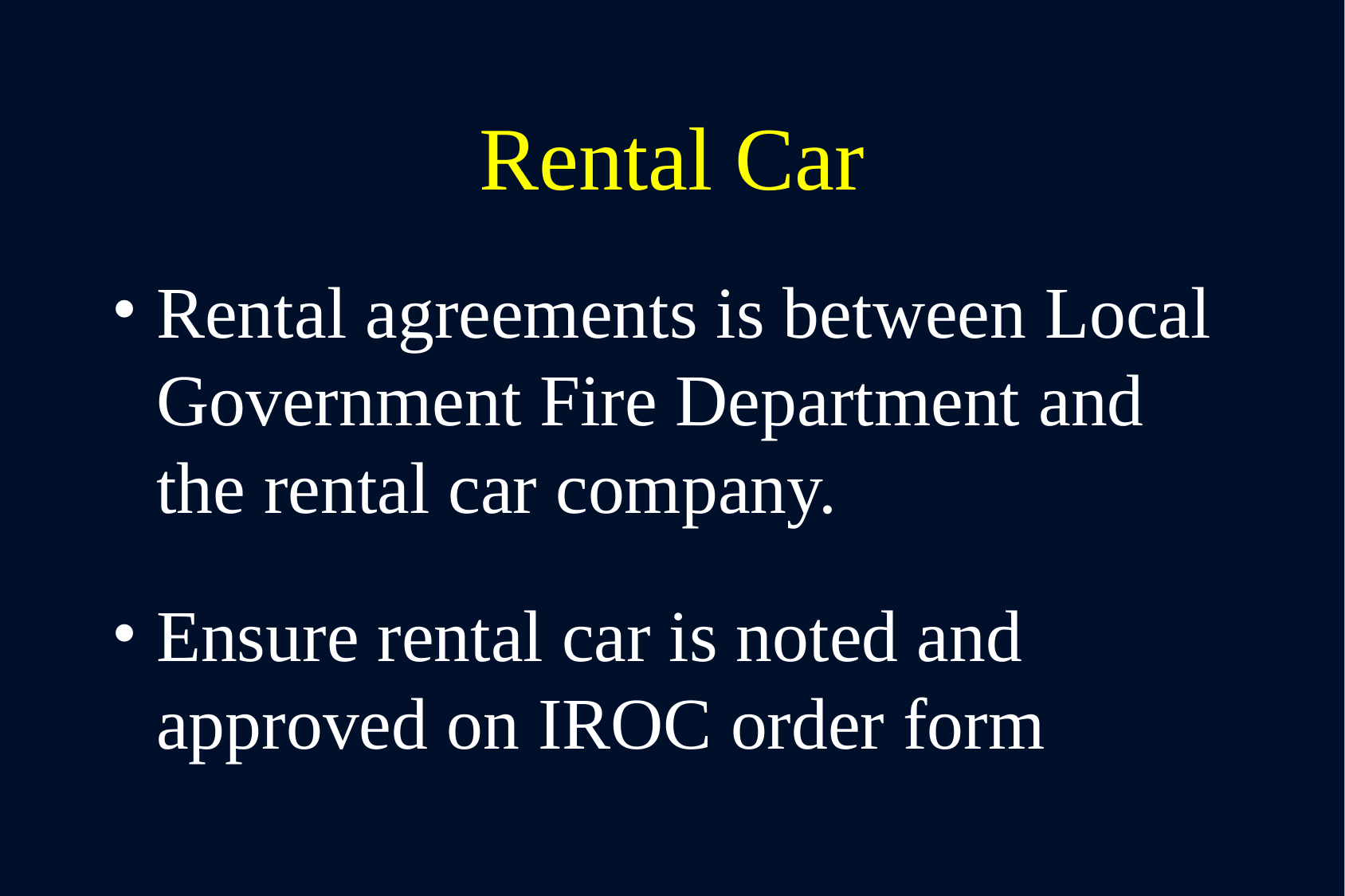

# Rental Car
Rental agreements is between Local Government Fire Department and the rental car company.

Ensure rental car is noted and approved on IROC order form